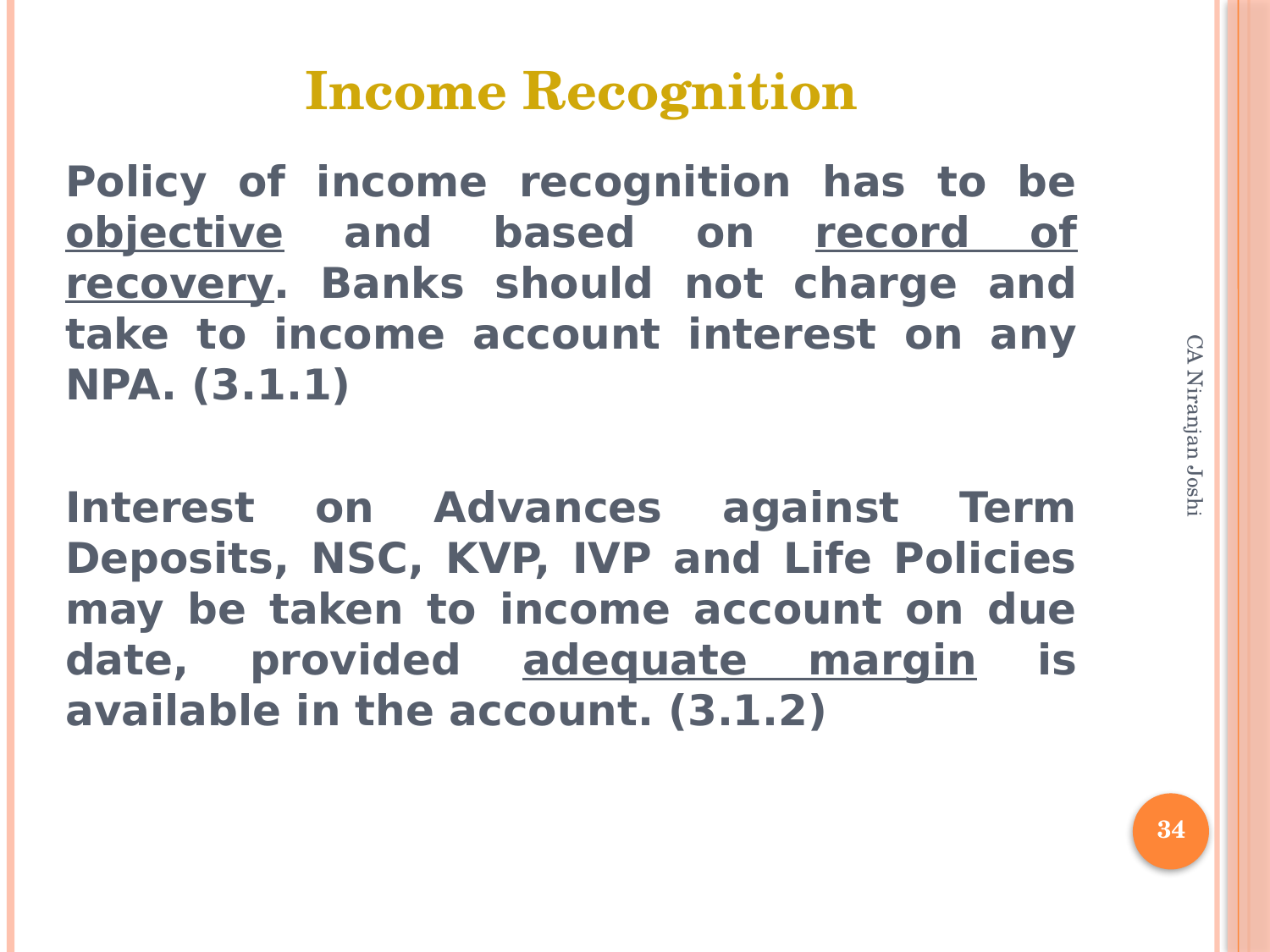

# Income Recognition
Policy of income recognition has to be objective and based on record of recovery. Banks should not charge and take to income account interest on any NPA. (3.1.1)

Interest on Advances against Term Deposits, NSC, KVP, IVP and Life Policies may be taken to income account on due date, provided adequate margin is available in the account. (3.1.2)
CA Niranjan Joshi
34